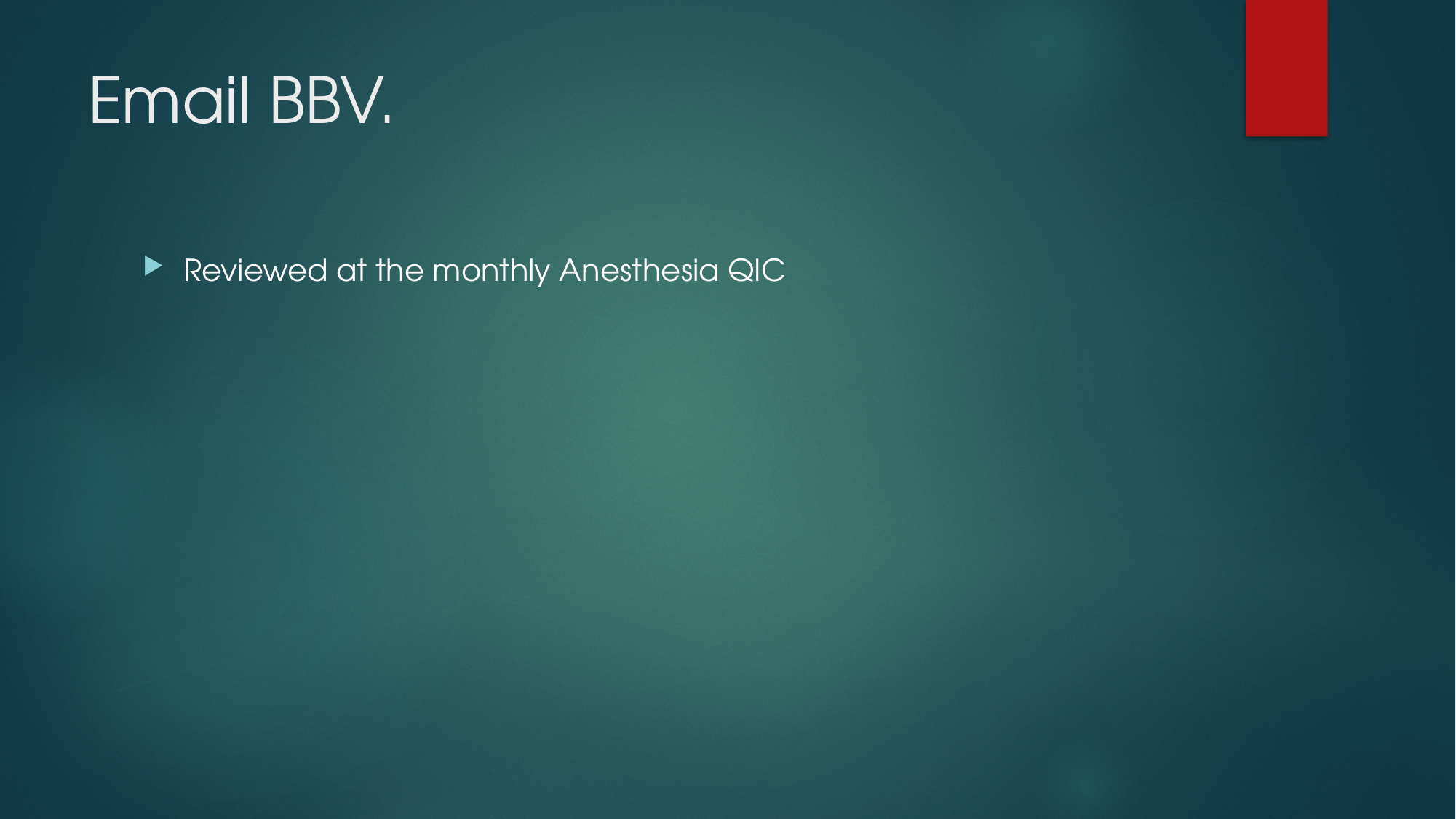

# Email BBV.
Reviewed at the monthly Anesthesia QIC